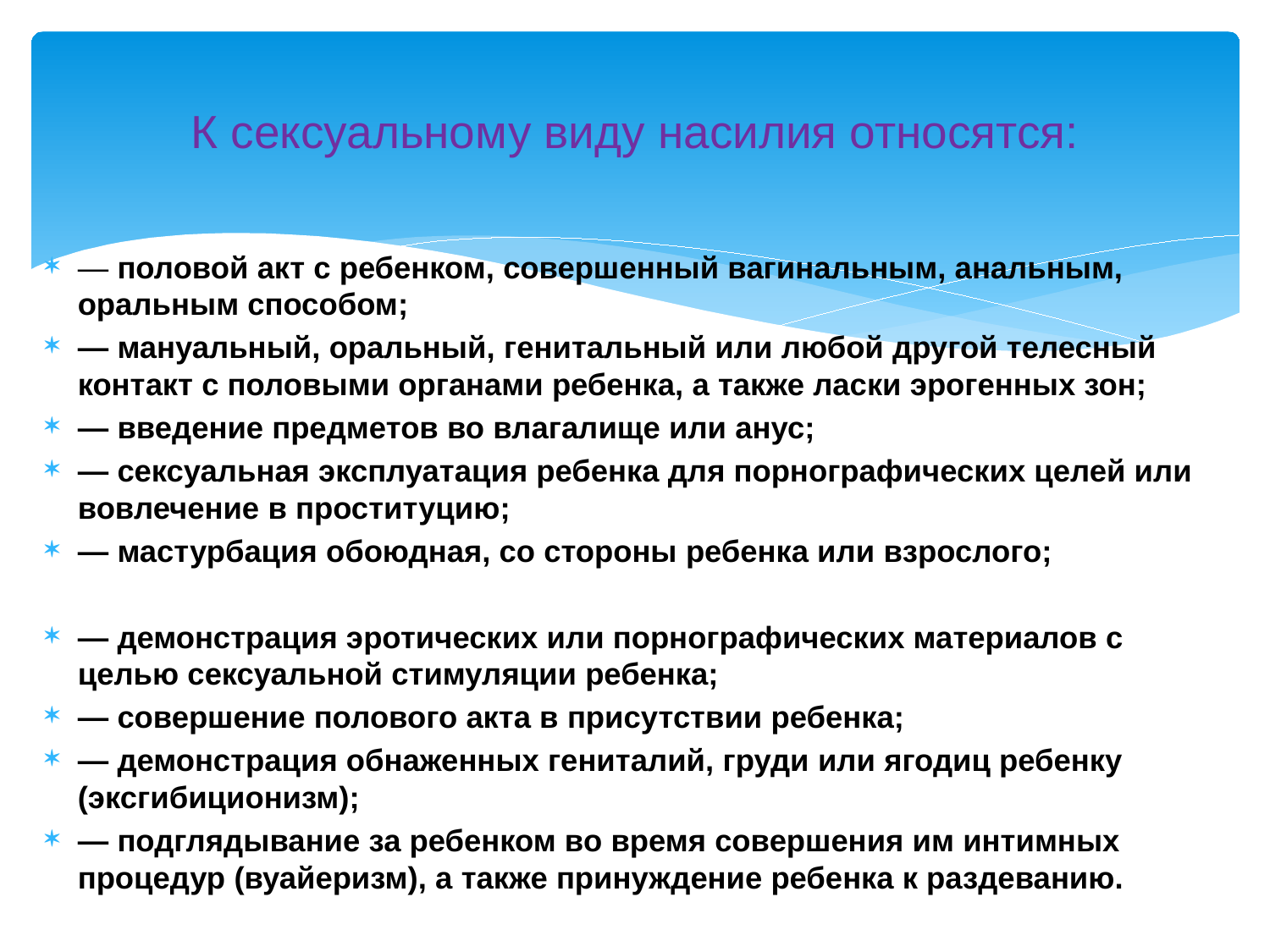

# К сексуальному виду насилия относятся:

— половой акт с ребенком, совершенный вагинальным, анальным, оральным способом;
— мануальный, оральный, генитальный или любой другой телесный контакт с половыми органами ребенка, а также ласки эрогенных зон;
— введение предметов во влагалище или анус;
— сексуальная эксплуатация ребенка для порнографических целей или вовлечение в проституцию;
— мастурбация обоюдная, со стороны ребенка или взрослого;

— демонстрация эротических или порнографических материалов с целью сексуальной стимуляции ребенка;
— совершение полового акта в присутствии ребенка;
— демонстрация обнаженных гениталий, груди или ягодиц ребенку (эксгибиционизм);
— подглядывание за ребенком во время совершения им интимных процедур (вуайеризм), а также принуждение ребенка к раздеванию.